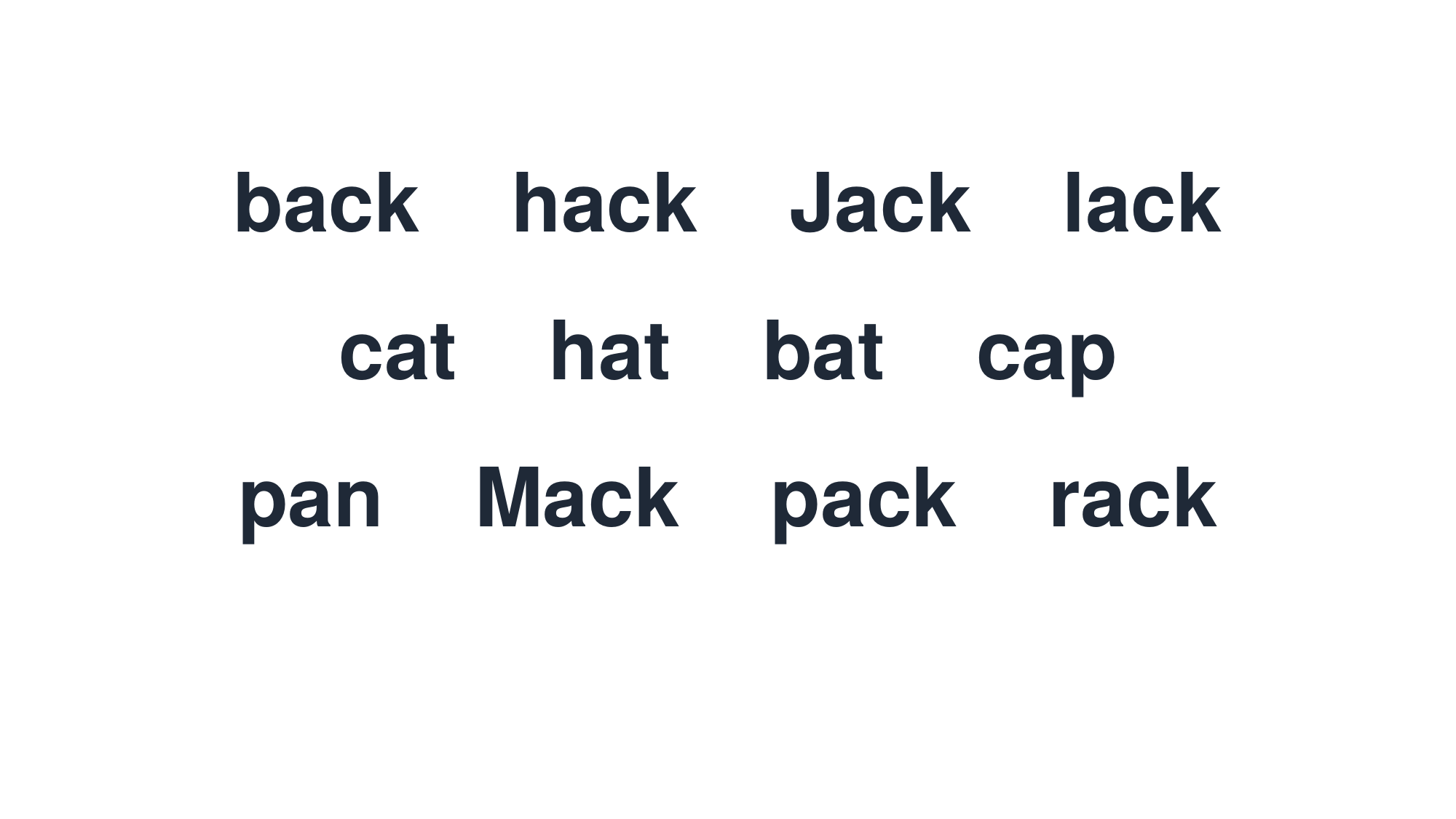

back    hack    Jack    lack
cat    hat    bat    cap
pan    Mack    pack    rack